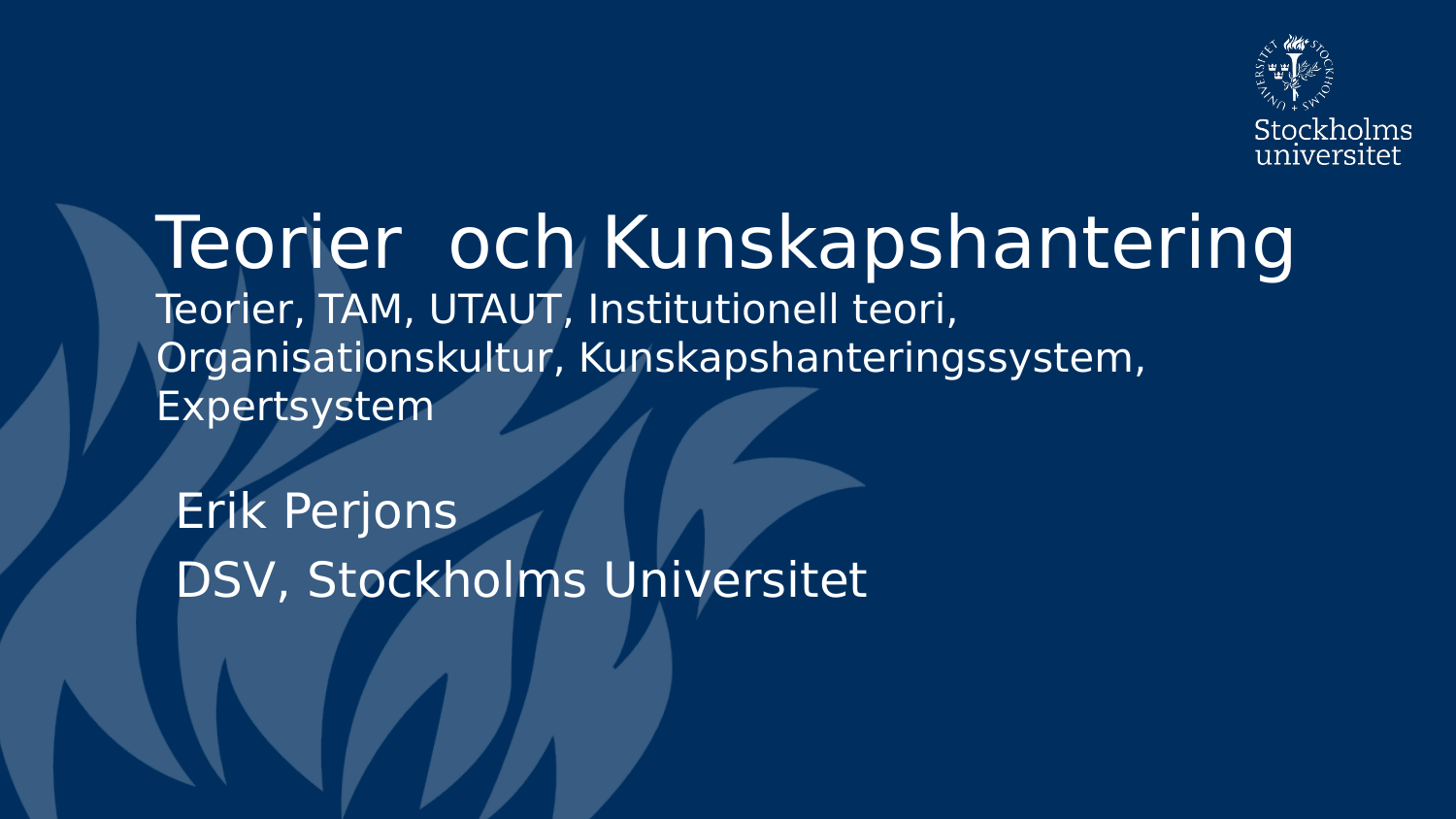

# Teorier  och Kunskapshantering Teorier, TAM, UTAUT, Institutionell teori, Organisationskultur, Kunskapshanteringssystem, Expertsystem
Erik Perjons
DSV, Stockholms Universitet